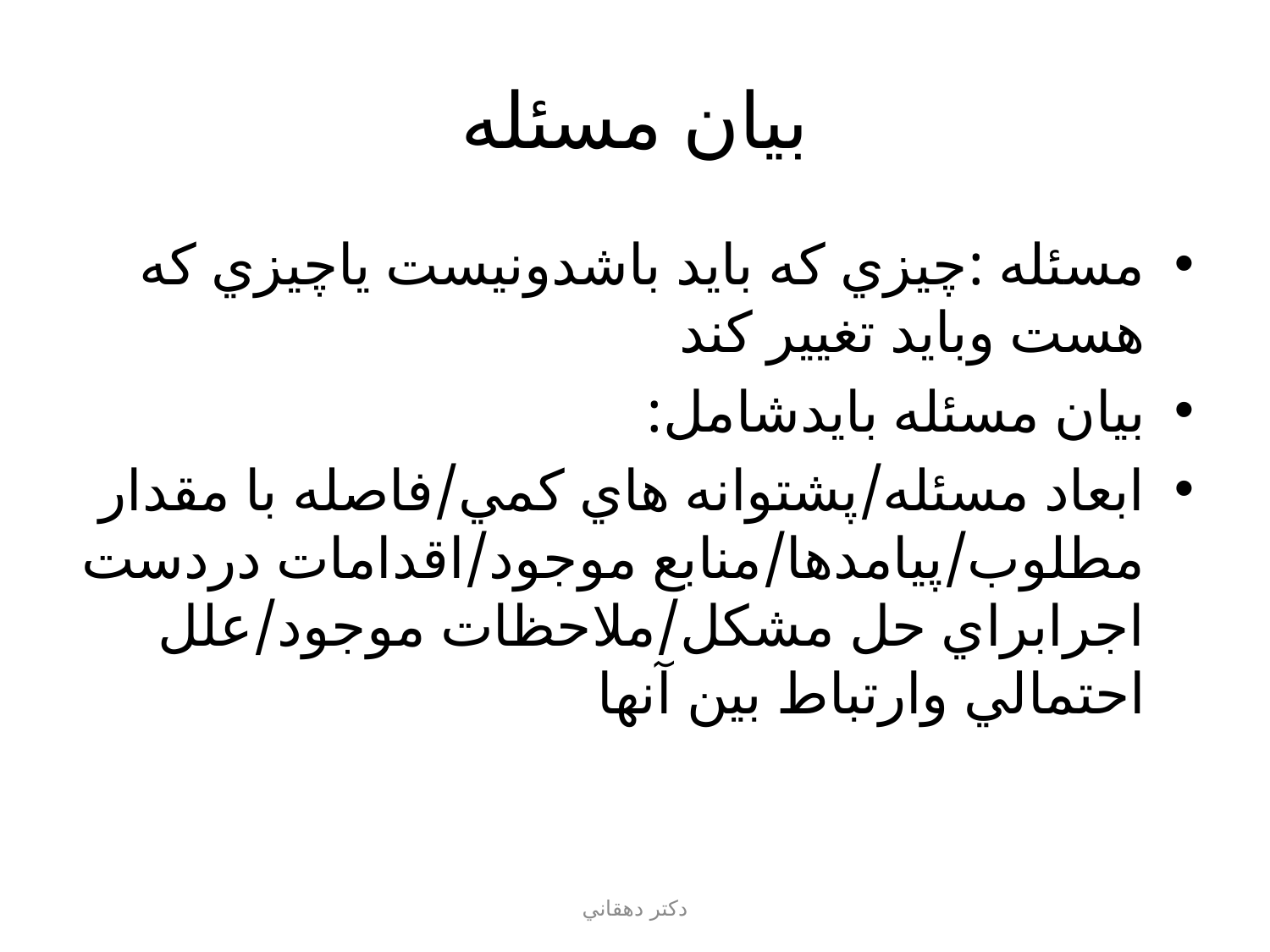

# بيان مسئله
مسئله :چيزي که بايد باشدونيست ياچيزي که هست وبايد تغيير کند
بيان مسئله بايدشامل:
ابعاد مسئله/پشتوانه هاي کمي/فاصله با مقدار مطلوب/پيامدها/منابع موجود/اقدامات دردست اجرابراي حل مشکل/ملاحظات موجود/علل احتمالي وارتباط بين آنها
دكتر دهقاني